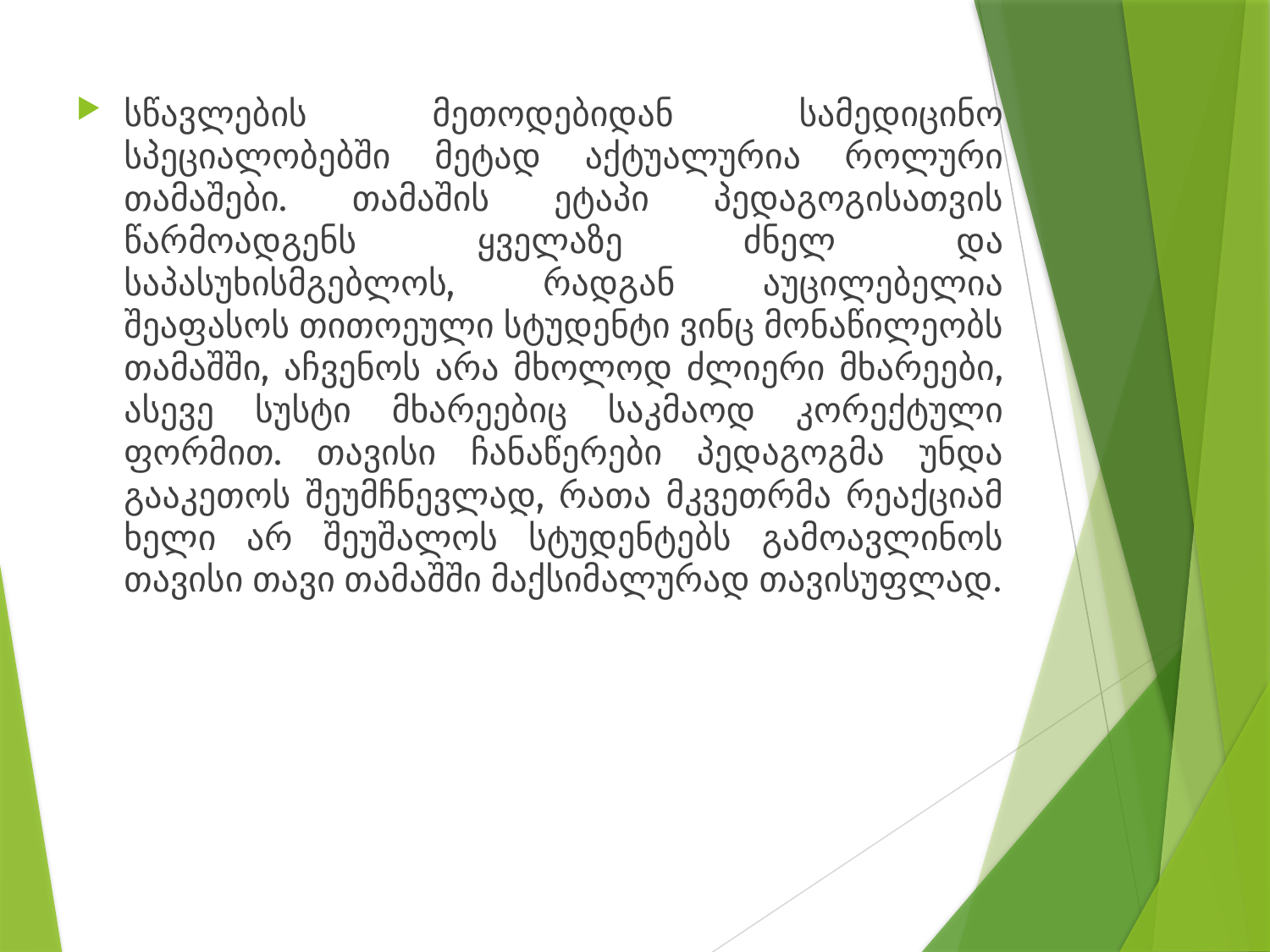

სწავლების მეთოდებიდან სამედიცინო სპეციალობებში მეტად აქტუალურია როლური თამაშები. თამაშის ეტაპი პედაგოგისათვის წარმოადგენს ყველაზე ძნელ და საპასუხისმგებლოს, რადგან აუცილებელია შეაფასოს თითოეული სტუდენტი ვინც მონაწილეობს თამაშში, აჩვენოს არა მხოლოდ ძლიერი მხარეები, ასევე სუსტი მხარეებიც საკმაოდ კორექტული ფორმით. თავისი ჩანაწერები პედაგოგმა უნდა გააკეთოს შეუმჩნევლად, რათა მკვეთრმა რეაქციამ ხელი არ შეუშალოს სტუდენტებს გამოავლინოს თავისი თავი თამაშში მაქსიმალურად თავისუფლად.